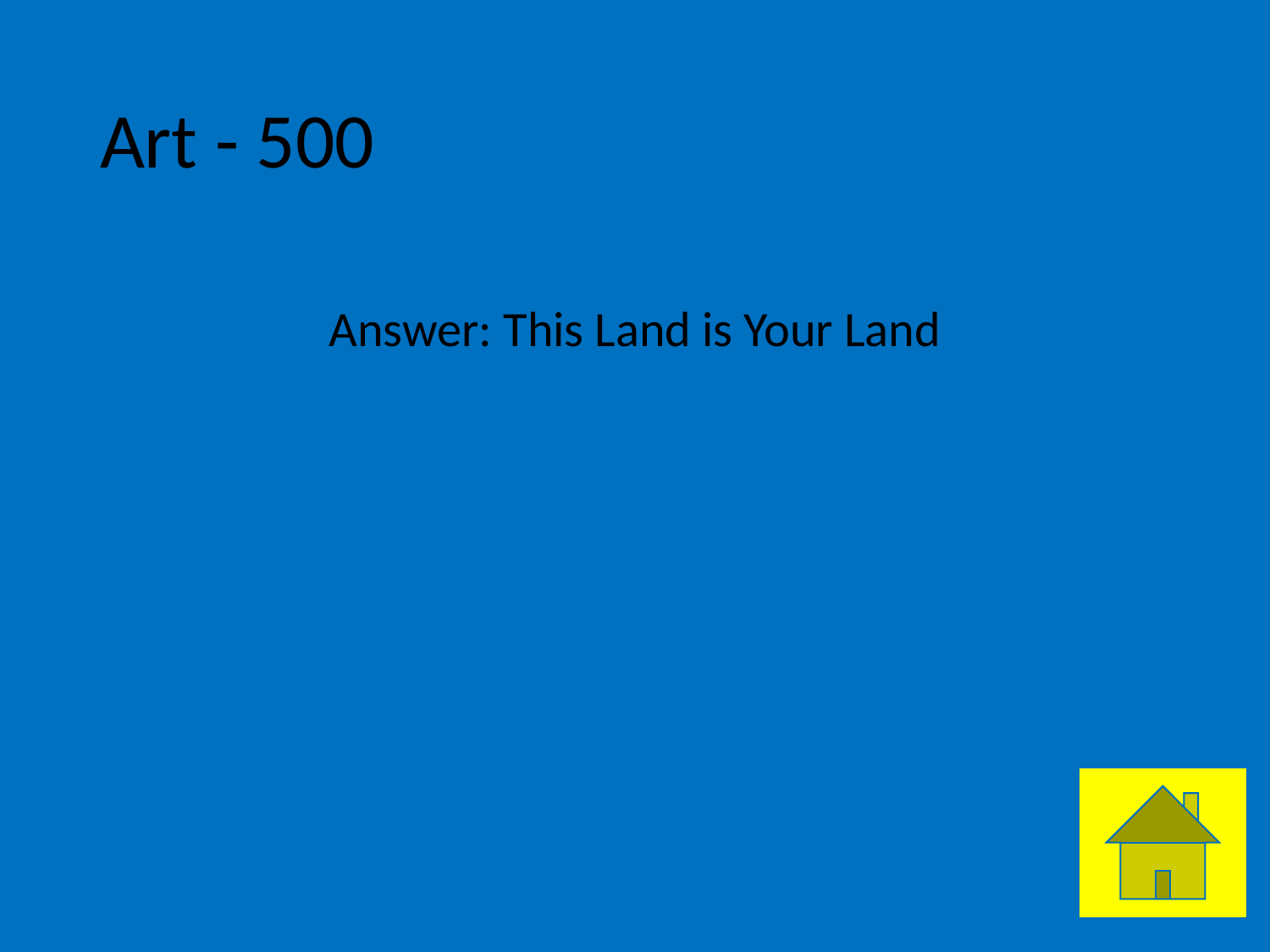

# Art - 500
Answer: This Land is Your Land